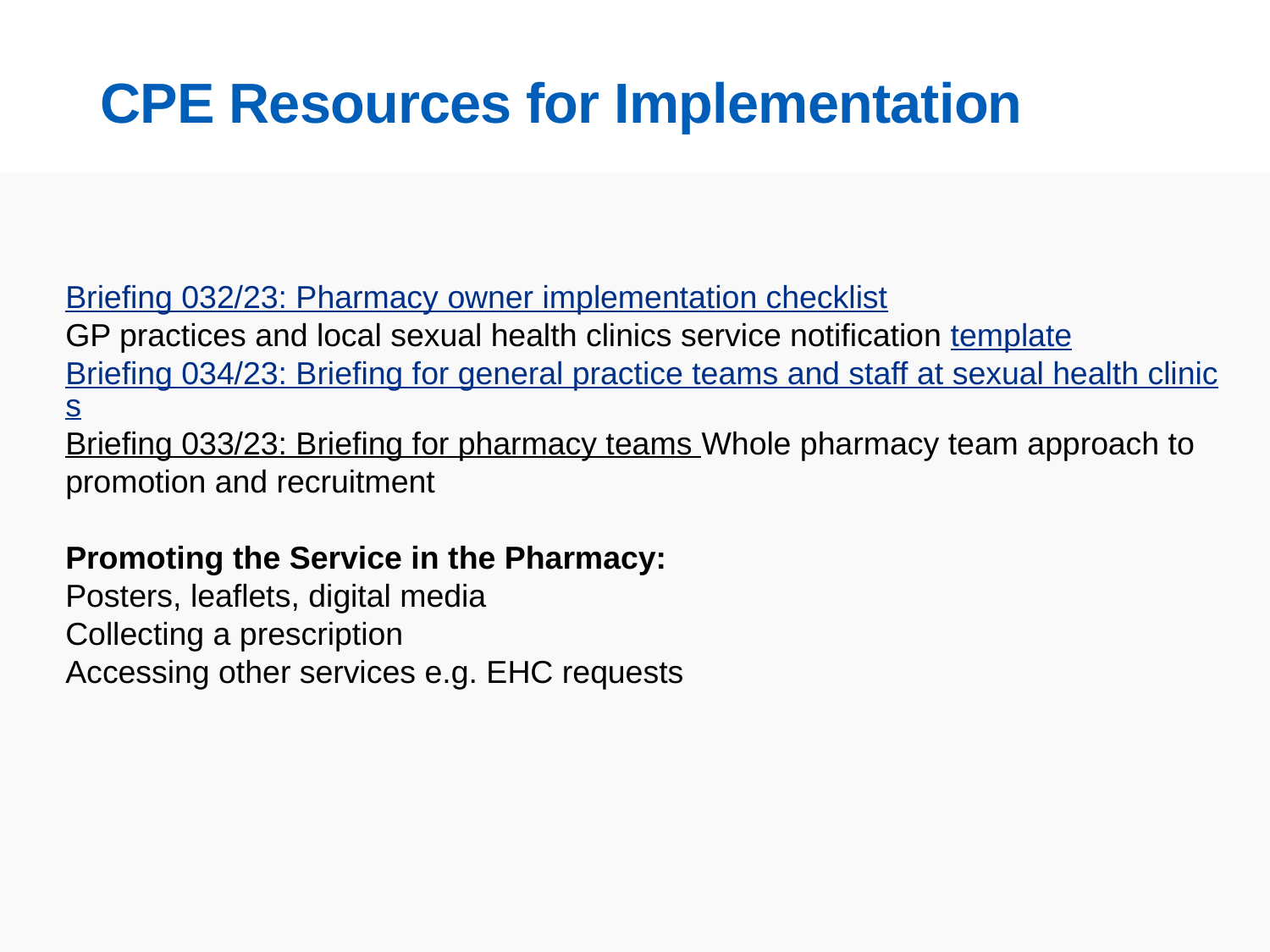

# CPE Resources for Implementation

Briefing 032/23: Pharmacy owner implementation checklist
GP practices and local sexual health clinics service notification template
Briefing 034/23: Briefing for general practice teams and staff at sexual health clinics
Briefing 033/23: Briefing for pharmacy teams Whole pharmacy team approach to promotion and recruitment

Promoting the Service in the Pharmacy:
Posters, leaflets, digital media
Collecting a prescription
Accessing other services e.g. EHC requests